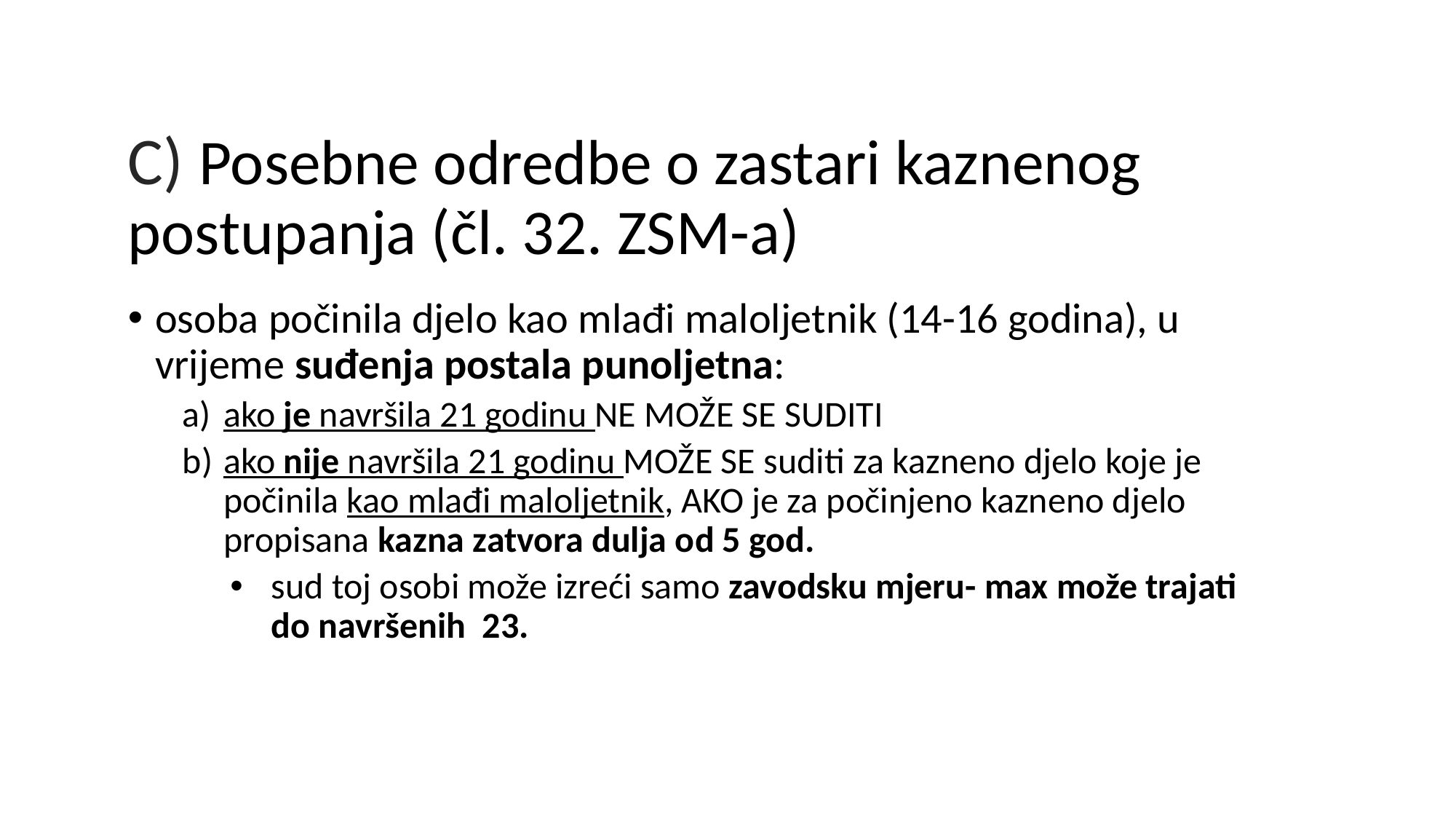

# C) Posebne odredbe o zastari kaznenog postupanja (čl. 32. ZSM-a)
osoba počinila djelo kao mlađi maloljetnik (14-16 godina), u vrijeme suđenja postala punoljetna:
ako je navršila 21 godinu NE MOŽE SE SUDITI
ako nije navršila 21 godinu MOŽE SE suditi za kazneno djelo koje je počinila kao mlađi maloljetnik, AKO je za počinjeno kazneno djelo propisana kazna zatvora dulja od 5 god.
sud toj osobi može izreći samo zavodsku mjeru- max može trajati do navršenih  23.